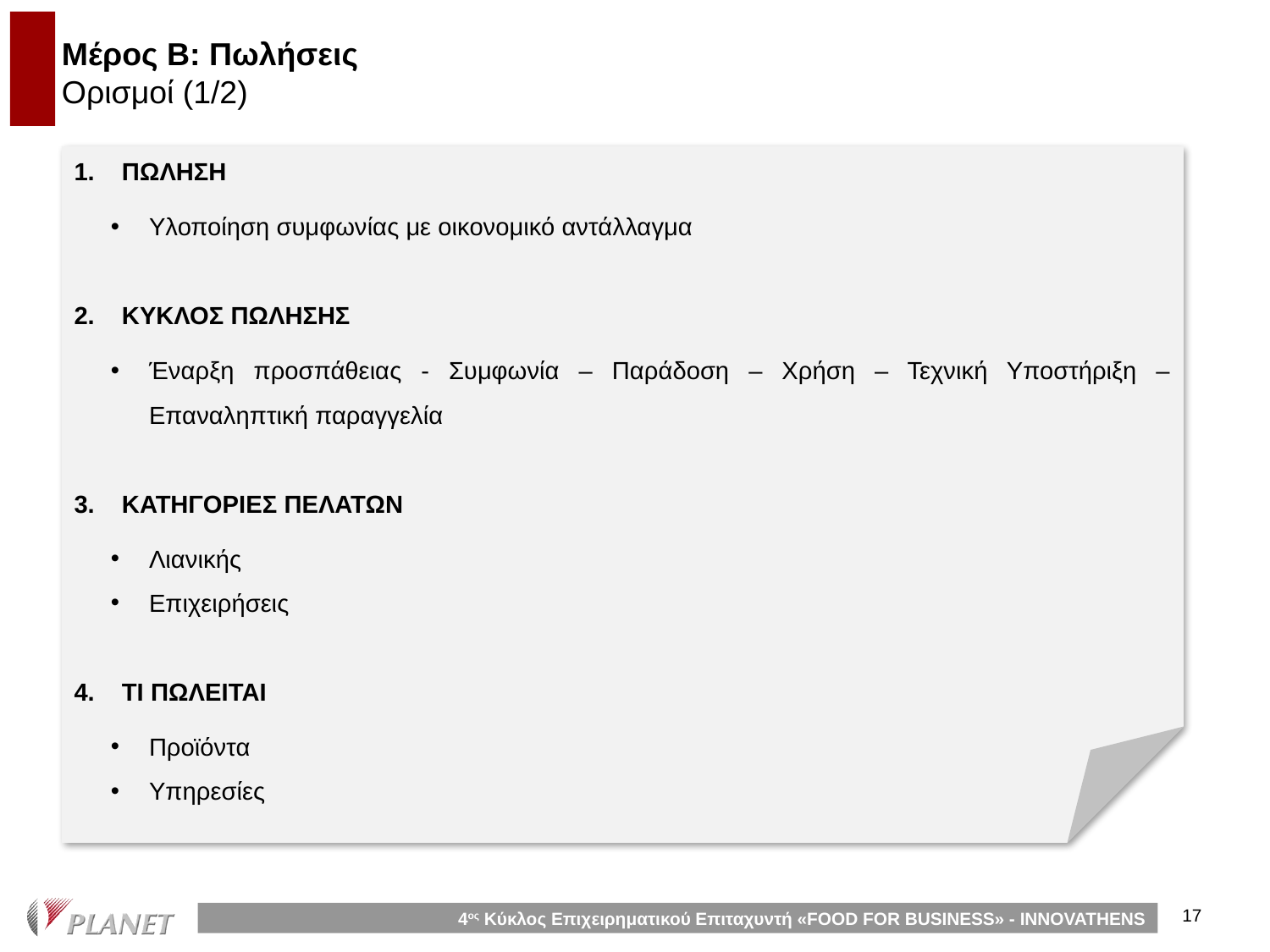

# Μέρος Β: Πωλήσεις Ορισμοί (1/2)

ΠΩΛΗΣΗ
Υλοποίηση συμφωνίας με οικονομικό αντάλλαγμα

ΚΥΚΛΟΣ ΠΩΛΗΣΗΣ
Έναρξη προσπάθειας - Συμφωνία – Παράδοση – Χρήση – Τεχνική Υποστήριξη – Επαναληπτική παραγγελία

ΚΑΤΗΓΟΡΙΕΣ ΠΕΛΑΤΩΝ
Λιανικής
Επιχειρήσεις

ΤΙ ΠΩΛΕΙΤΑΙ
Προϊόντα
Υπηρεσίες